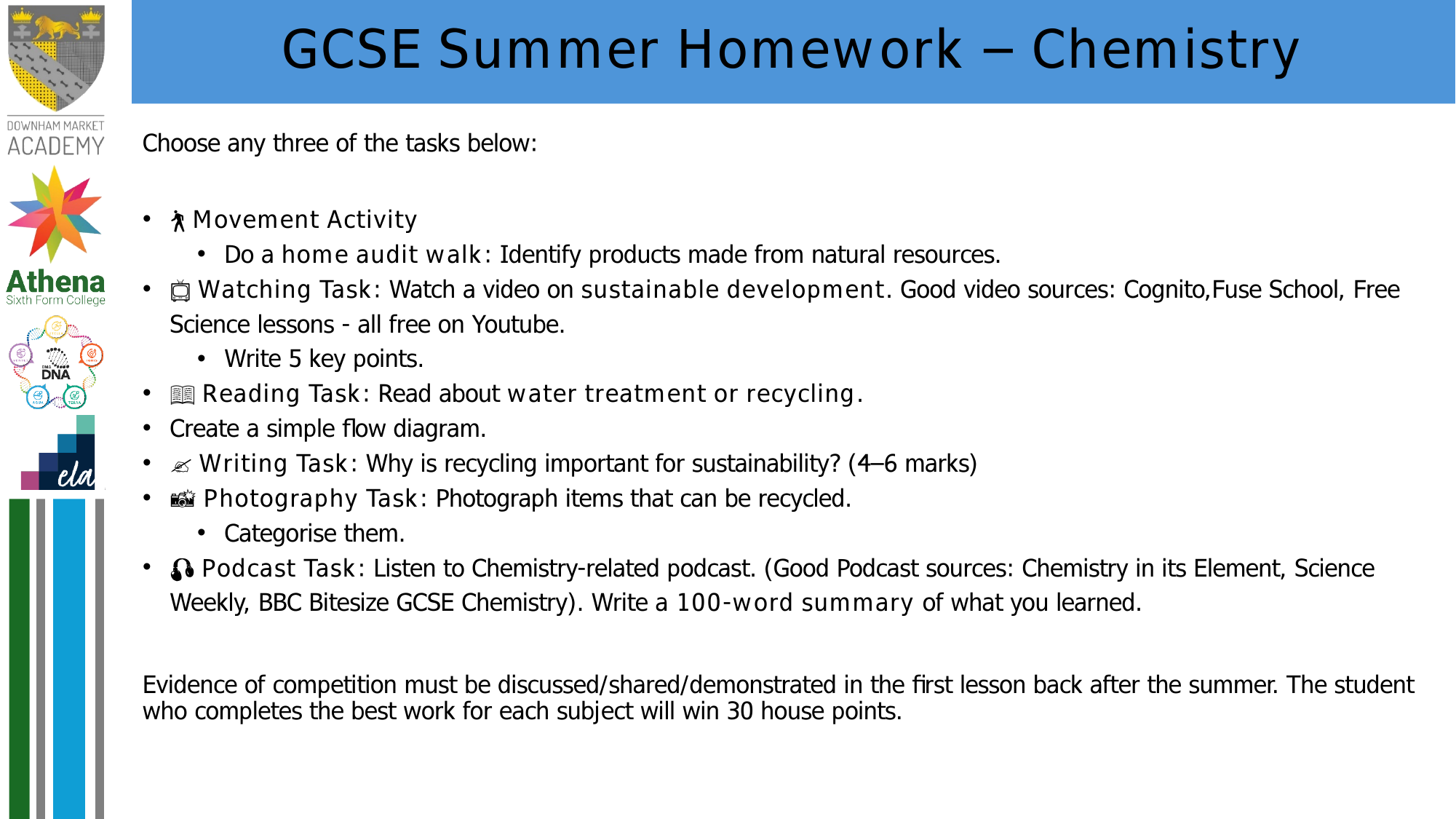

# GCSE Summer Homework – Chemistry
Choose any three of the tasks below:

🚶 Movement Activity
Do a home audit walk: Identify products made from natural resources.
📺 Watching Task: Watch a video on sustainable development. Good video sources: Cognito,Fuse School, Free Science lessons - all free on Youtube.
Write 5 key points.
📖 Reading Task: Read about water treatment or recycling.
Create a simple flow diagram.
✍️ Writing Task: Why is recycling important for sustainability? (4–6 marks)
📸 Photography Task: Photograph items that can be recycled.
Categorise them.
🎧 Podcast Task: Listen to Chemistry-related podcast. (Good Podcast sources: Chemistry in its Element, Science Weekly, BBC Bitesize GCSE Chemistry). Write a 100-word summary of what you learned.

Evidence of competition must be discussed/shared/demonstrated in the first lesson back after the summer. The student who completes the best work for each subject will win 30 house points.